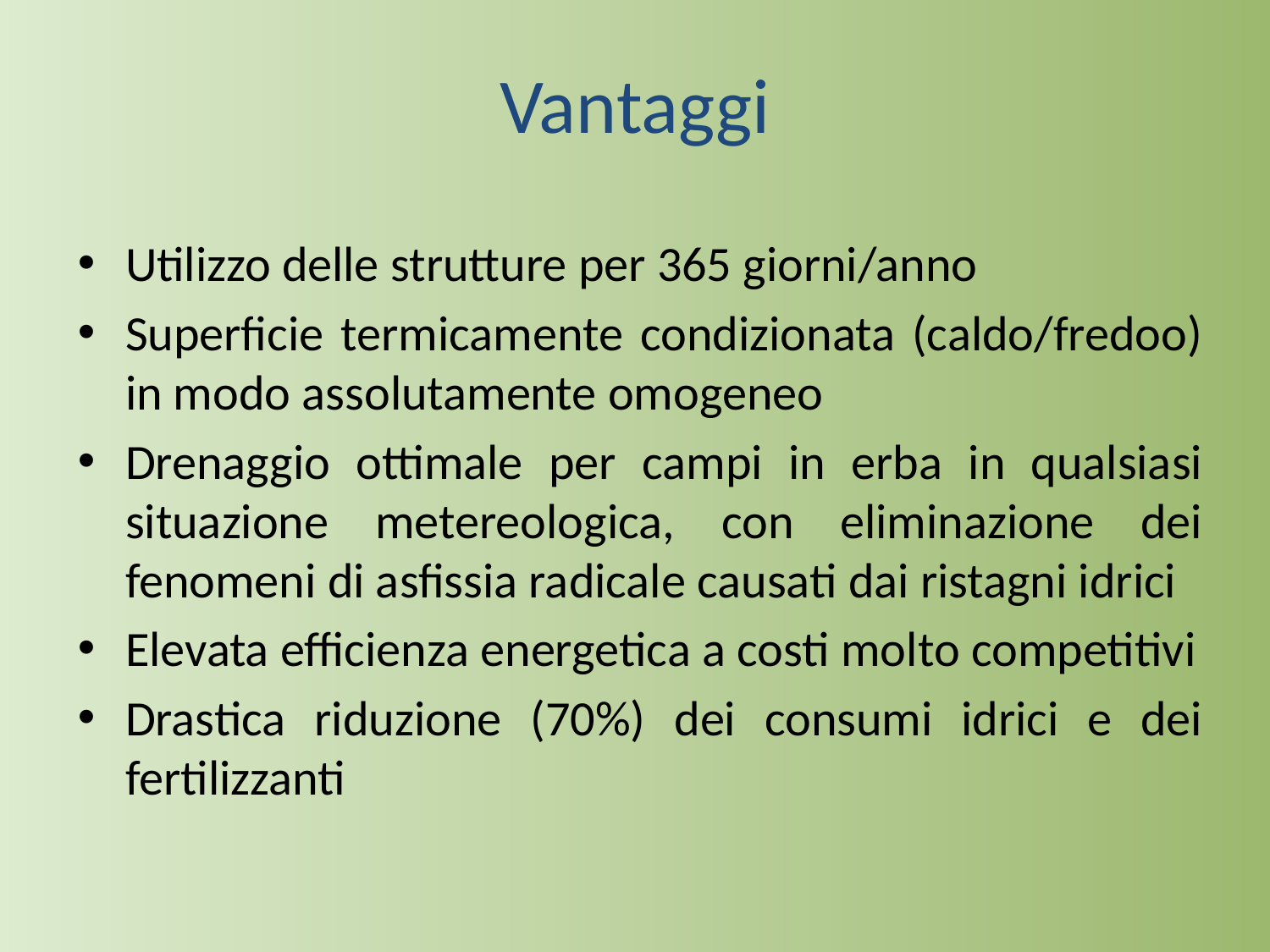

# Vantaggi
Utilizzo delle strutture per 365 giorni/anno
Superficie termicamente condizionata (caldo/fredoo) in modo assolutamente omogeneo
Drenaggio ottimale per campi in erba in qualsiasi situazione metereologica, con eliminazione dei fenomeni di asfissia radicale causati dai ristagni idrici
Elevata efficienza energetica a costi molto competitivi
Drastica riduzione (70%) dei consumi idrici e dei fertilizzanti